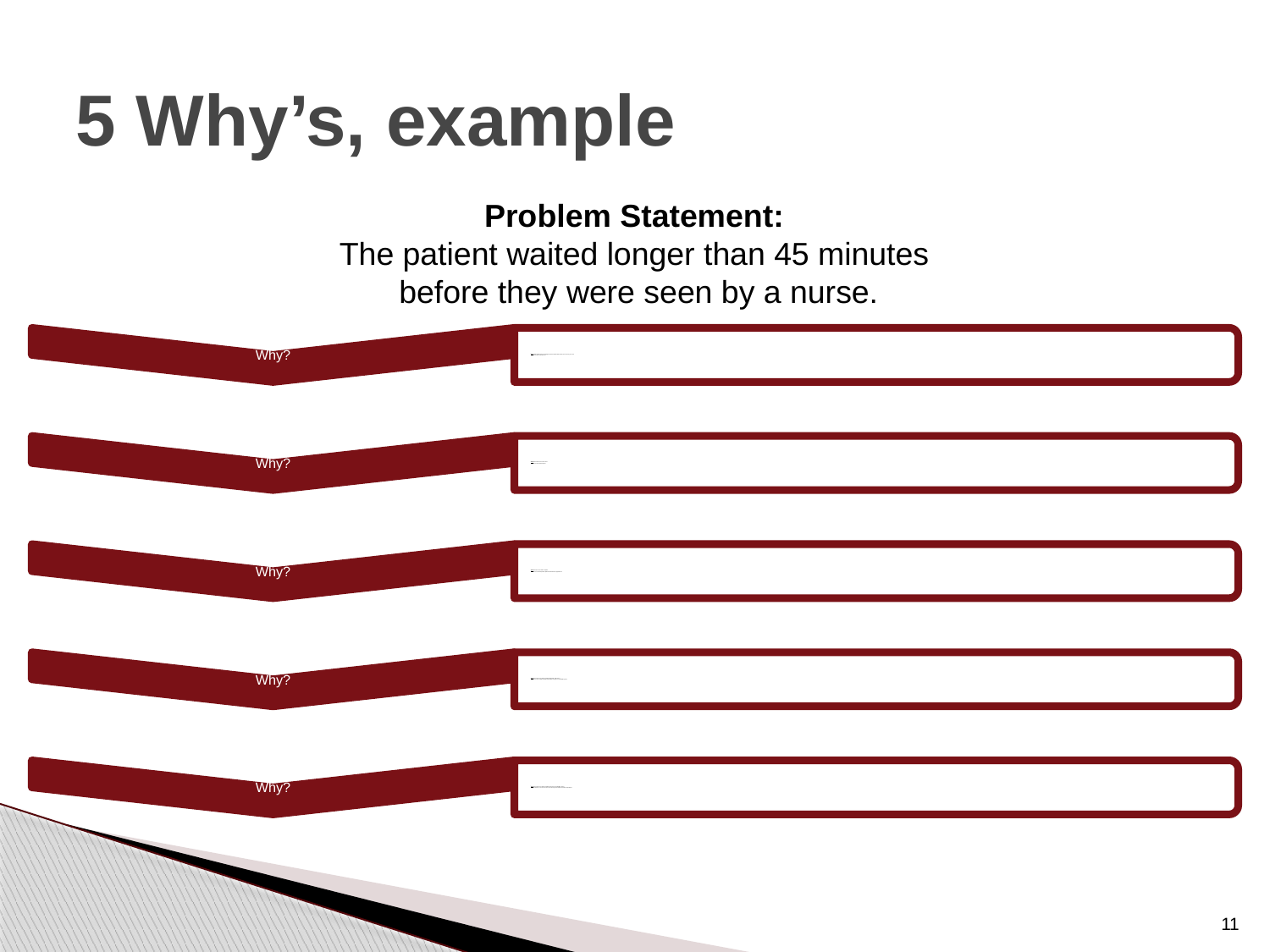

# 5 Why’s, example
Problem Statement:
The patient waited longer than 45 minutes
before they were seen by a nurse.
Why?
Why did the patient have to wait longer than 45 minutes before they were seen by a nurse?
Why?
The nurse was unable to pull the information using the current EHR system.
Why?
Clinic staff have not received usernames and login information from the IT department.
Why?
Why?
The nurse was at the hospital.
The nurse needed to pull the patient’s file before the appointment.
The nurse was not in the clinic.
Why wasn’t the nurse in the clinic?
Why was the nurse at the hospital?
Why wasn’t the nurse able to pull the patient’s file at the clinic?
Why wasn’t the nurse able to pull date using the current EHR system?
11